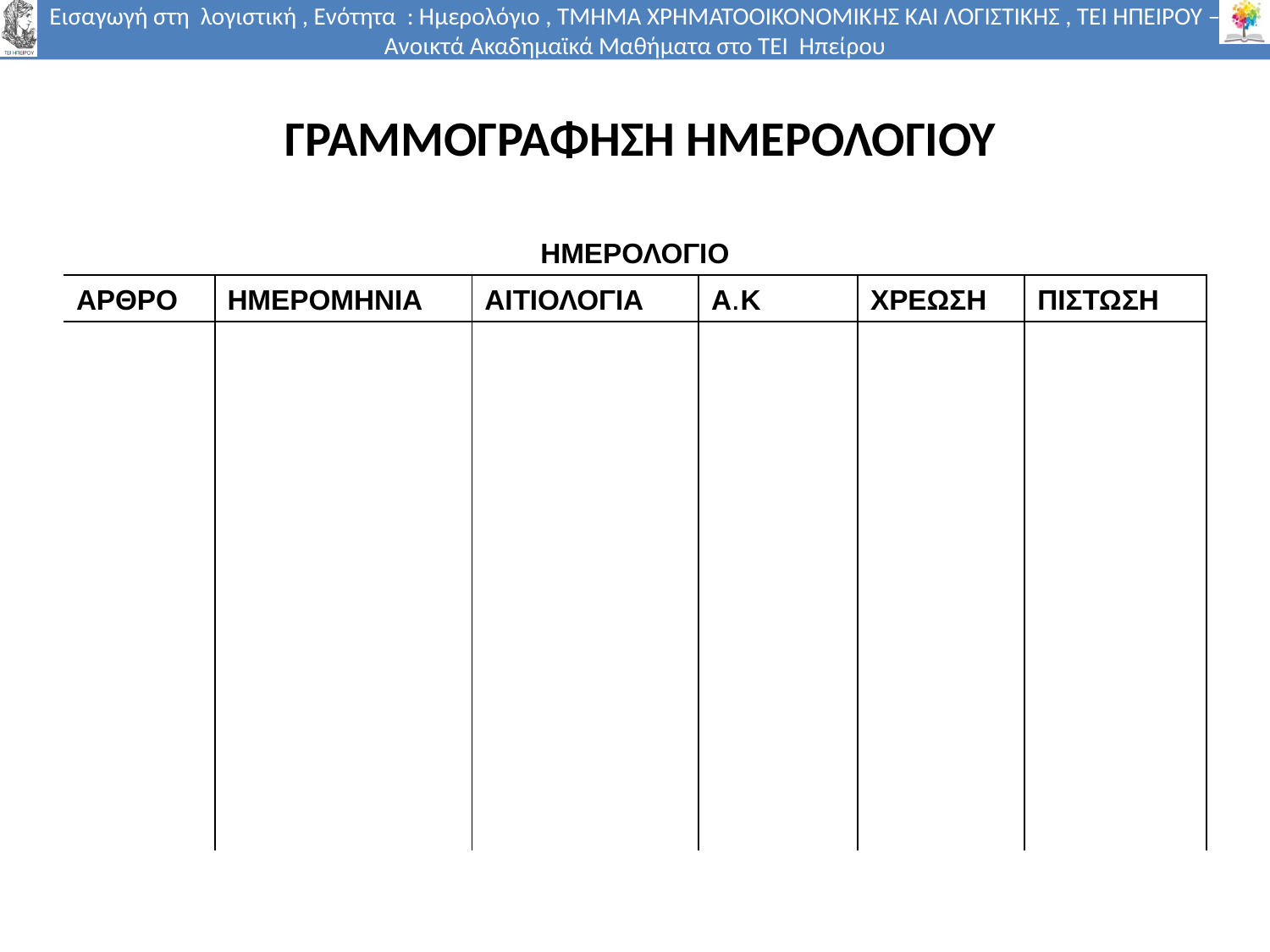

# ΓΡΑΜΜΟΓΡΑΦΗΣΗ ΗΜΕΡΟΛΟΓΙΟΥ
| ΗΜΕΡΟΛΟΓΙΟ |  |  |  |  |  |
| --- | --- | --- | --- | --- | --- |
| ΑΡΘΡΟ | ΗΜΕΡΟΜΗΝΙΑ | ΑΙΤΙΟΛΟΓΙΑ | Α.Κ | ΧΡΕΩΣΗ | ΠΙΣΤΩΣΗ |
|  |  |  |  |  |  |
|  |  |  |  |  |  |
|  |  |  |  |  |  |
|  |  |  |  |  |  |
|  |  |  |  |  |  |
|  |  |  |  |  |  |
|  |  |  |  |  |  |
|  |  |  |  |  |  |
|  |  |  |  |  |  |
|  |  |  |  |  |  |
|  |  |  |  |  |  |